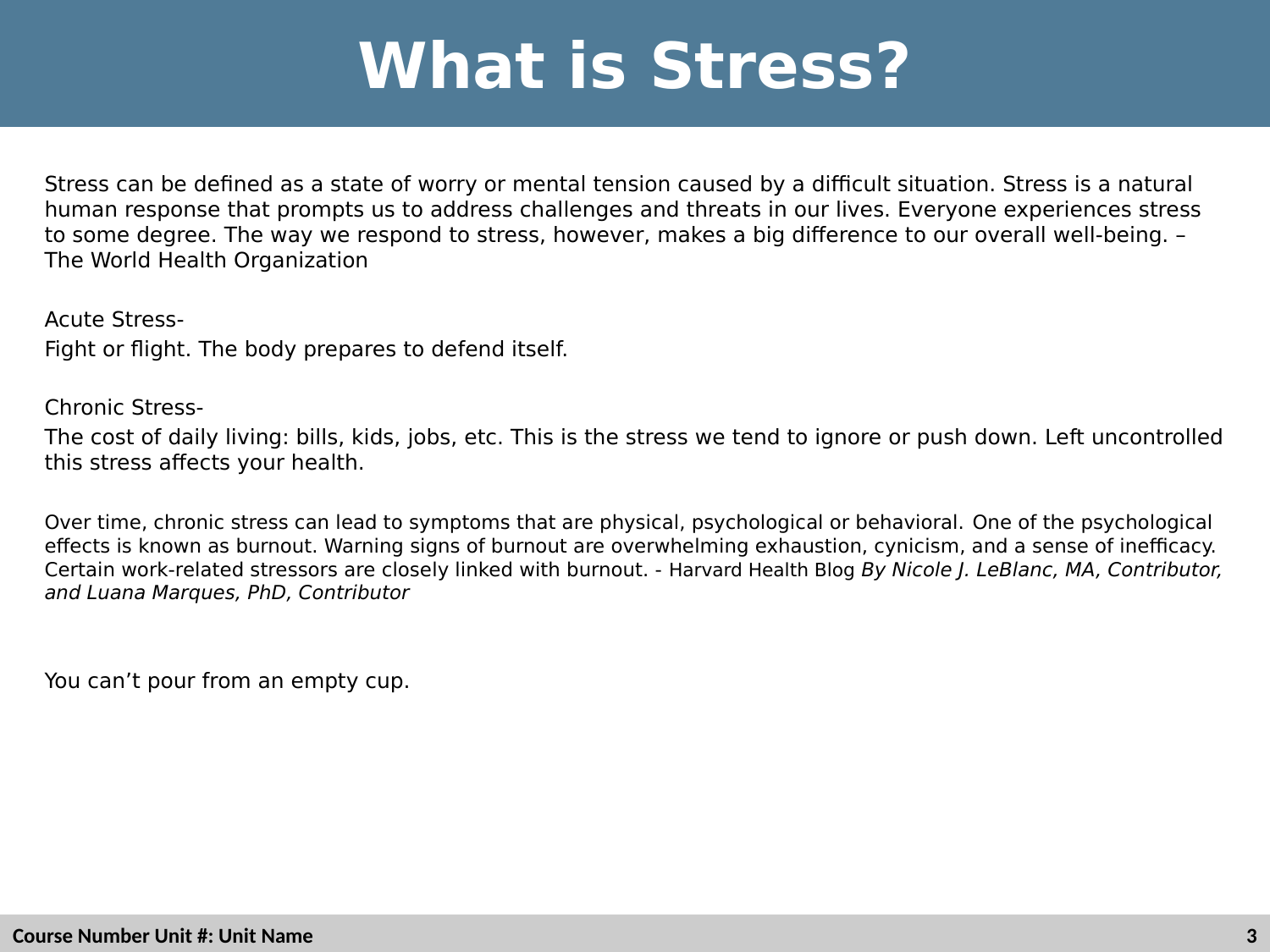

# What is Stress?
Stress can be defined as a state of worry or mental tension caused by a difficult situation. Stress is a natural human response that prompts us to address challenges and threats in our lives. Everyone experiences stress to some degree. The way we respond to stress, however, makes a big difference to our overall well-being. – The World Health Organization

Acute Stress-
Fight or flight. The body prepares to defend itself.

Chronic Stress-
The cost of daily living: bills, kids, jobs, etc. This is the stress we tend to ignore or push down. Left uncontrolled this stress affects your health.

Over time, chronic stress can lead to symptoms that are physical, psychological or behavioral. One of the psychological effects is known as burnout. Warning signs of burnout are overwhelming exhaustion, cynicism, and a sense of inefficacy. Certain work-related stressors are closely linked with burnout. - Harvard Health Blog By Nicole J. LeBlanc, MA, Contributor, and Luana Marques, PhD, Contributor

You can’t pour from an empty cup.